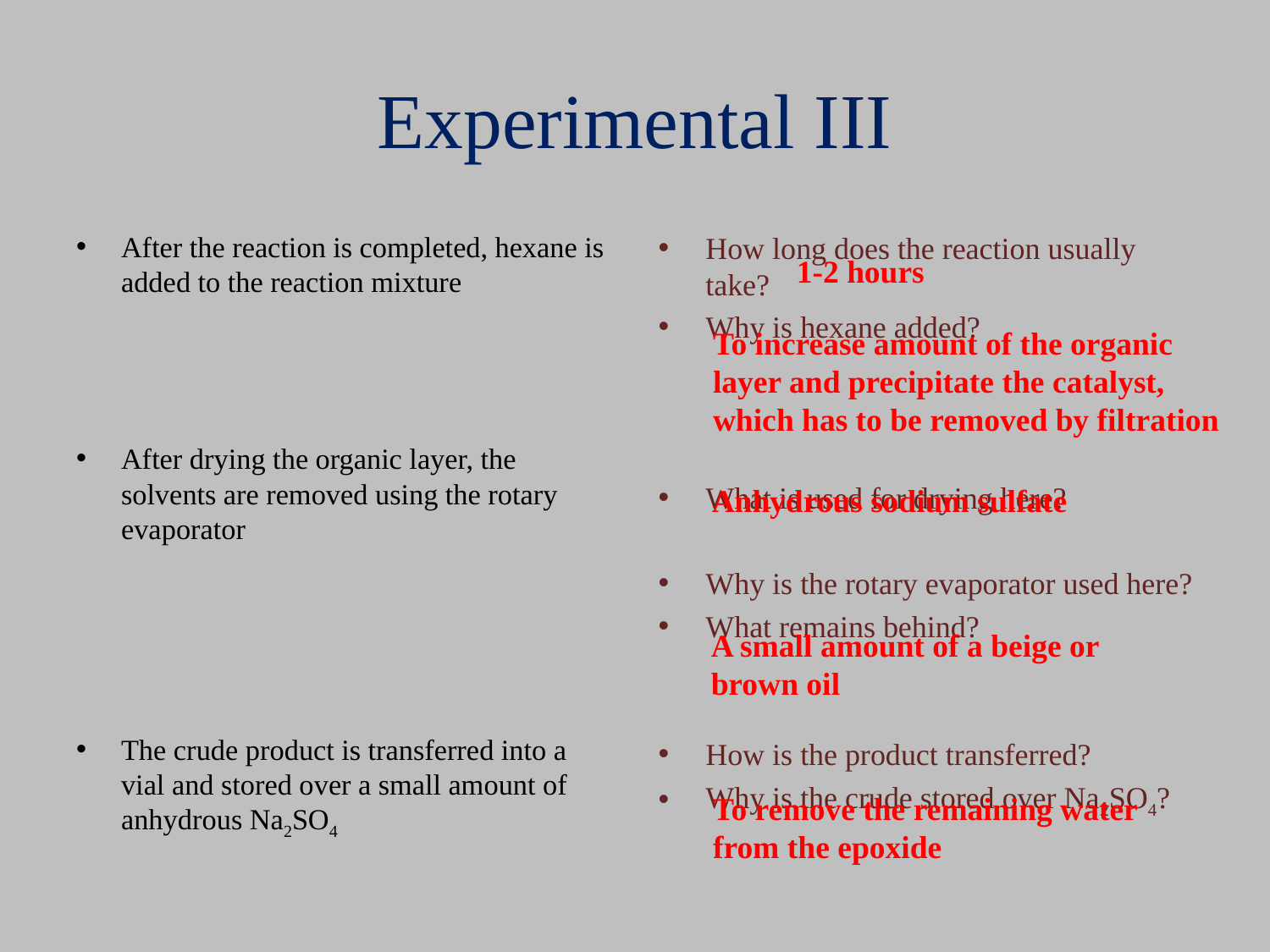

# Experimental III
After the reaction is completed, hexane is added to the reaction mixture

After drying the organic layer, the solvents are removed using the rotary evaporator

The crude product is transferred into a vial and stored over a small amount of anhydrous Na2SO4

How long does the reaction usually take?
Why is hexane added?

What is used for drying here?

Why is the rotary evaporator used here?
What remains behind?

How is the product transferred?
Why is the crude stored over Na2SO4?

1-2 hours
To increase amount of the organic
layer and precipitate the catalyst,
which has to be removed by filtration
Anhydrous sodium sulfate
A small amount of a beige or brown oil
To remove the remaining water
from the epoxide